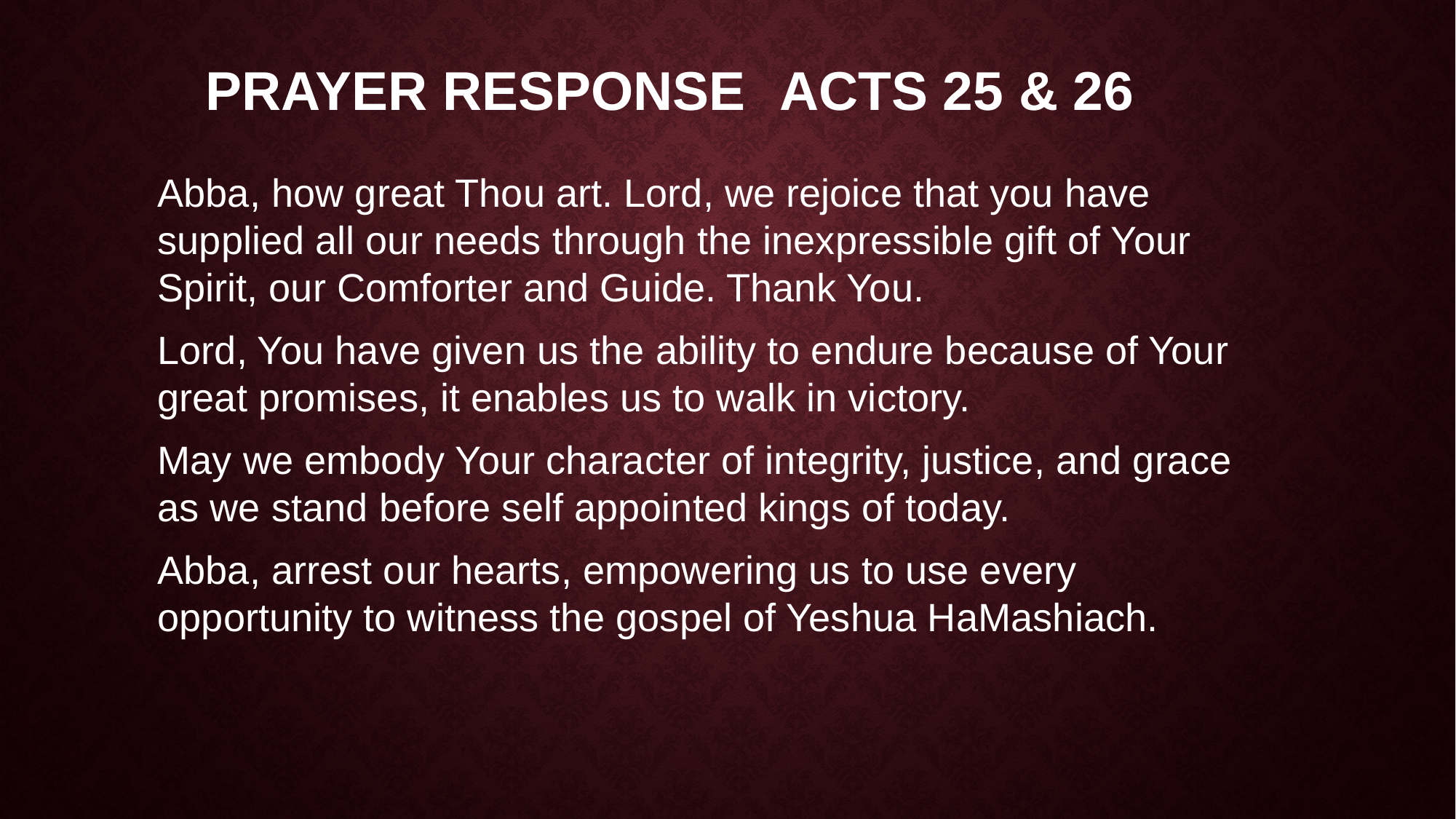

# Prayer Response	  Acts 25 & 26
Abba, how great Thou art. Lord, we rejoice that you have supplied all our needs through the inexpressible gift of Your Spirit, our Comforter and Guide. Thank You.
Lord, You have given us the ability to endure because of Your great promises, it enables us to walk in victory.
May we embody Your character of integrity, justice, and grace as we stand before self appointed kings of today.
Abba, arrest our hearts, empowering us to use every opportunity to witness the gospel of Yeshua HaMashiach.